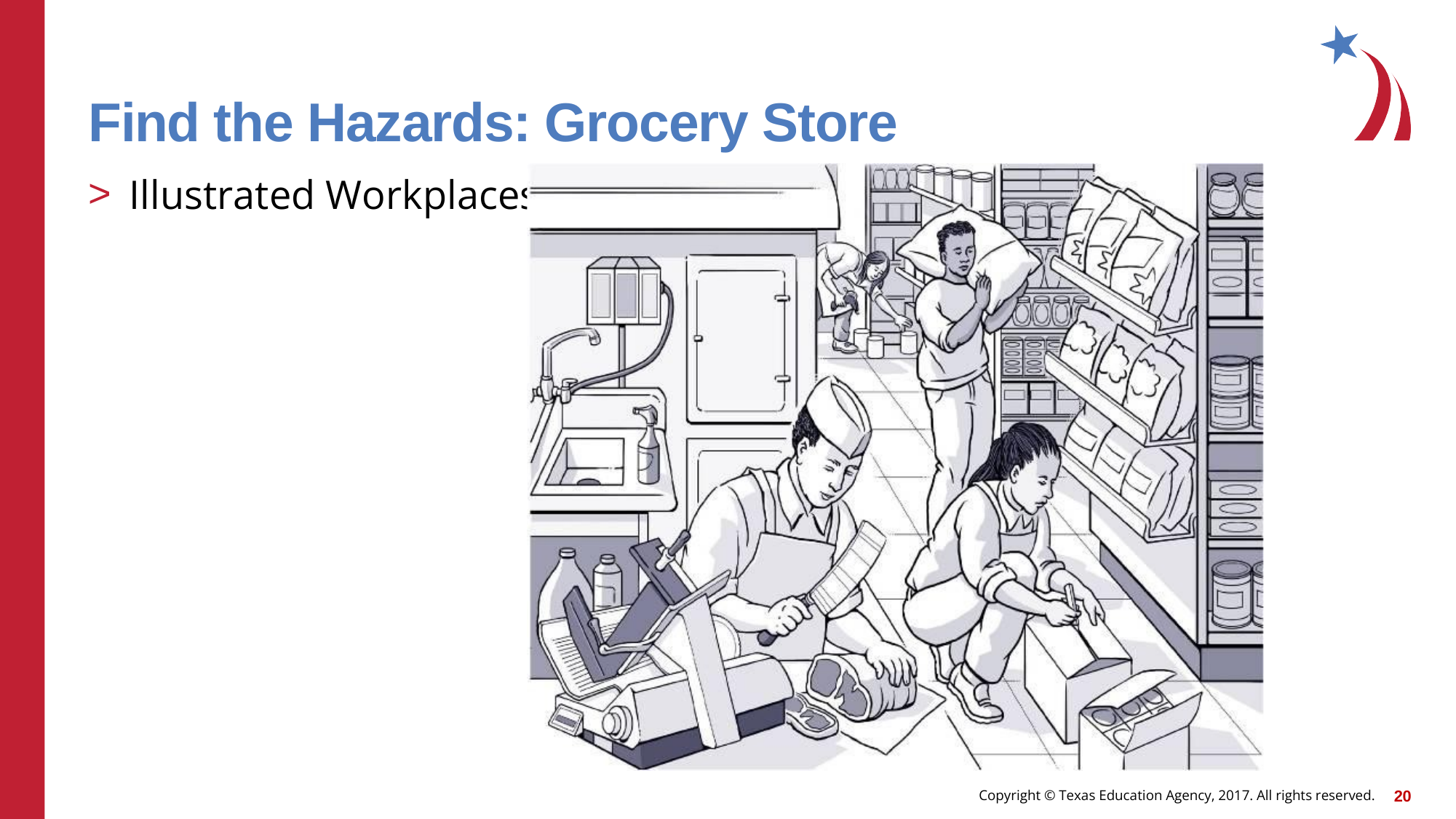

# Find the Hazards: Grocery Store

Illustrated Workplaces